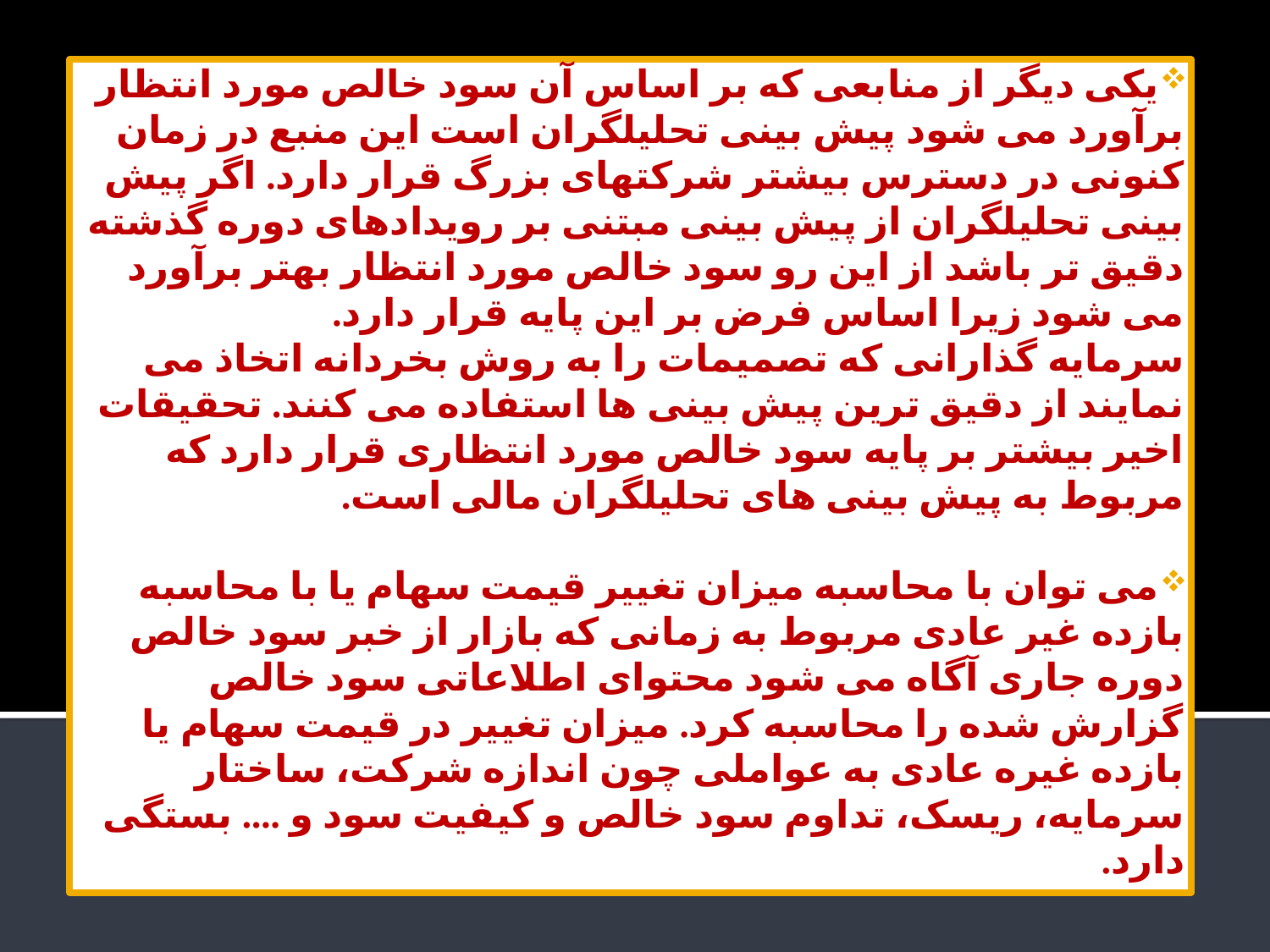

یکی دیگر از منابعی که بر اساس آن سود خالص مورد انتظار برآورد می شود پیش بینی تحلیلگران است این منبع در زمان کنونی در دسترس بیشتر شرکتهای بزرگ قرار دارد. اگر پیش بینی تحلیلگران از پیش بینی مبتنی بر رویدادهای دوره گذشته دقیق تر باشد از این رو سود خالص مورد انتظار بهتر برآورد می شود زیرا اساس فرض بر این پایه قرار دارد.
سرمایه گذارانی که تصمیمات را به روش بخردانه اتخاذ می نمایند از دقیق ترین پیش بینی ها استفاده می کنند. تحقیقات اخیر بیشتر بر پایه سود خالص مورد انتظاری قرار دارد که مربوط به پیش بینی های تحلیلگران مالی است.

می توان با محاسبه میزان تغییر قیمت سهام یا با محاسبه بازده غیر عادی مربوط به زمانی که بازار از خبر سود خالص دوره جاری آگاه می شود محتوای اطلاعاتی سود خالص گزارش شده را محاسبه کرد. میزان تغییر در قیمت سهام یا بازده غیره عادی به عواملی چون اندازه شرکت، ساختار سرمایه، ریسک، تداوم سود خالص و کیفیت سود و .... بستگی دارد.